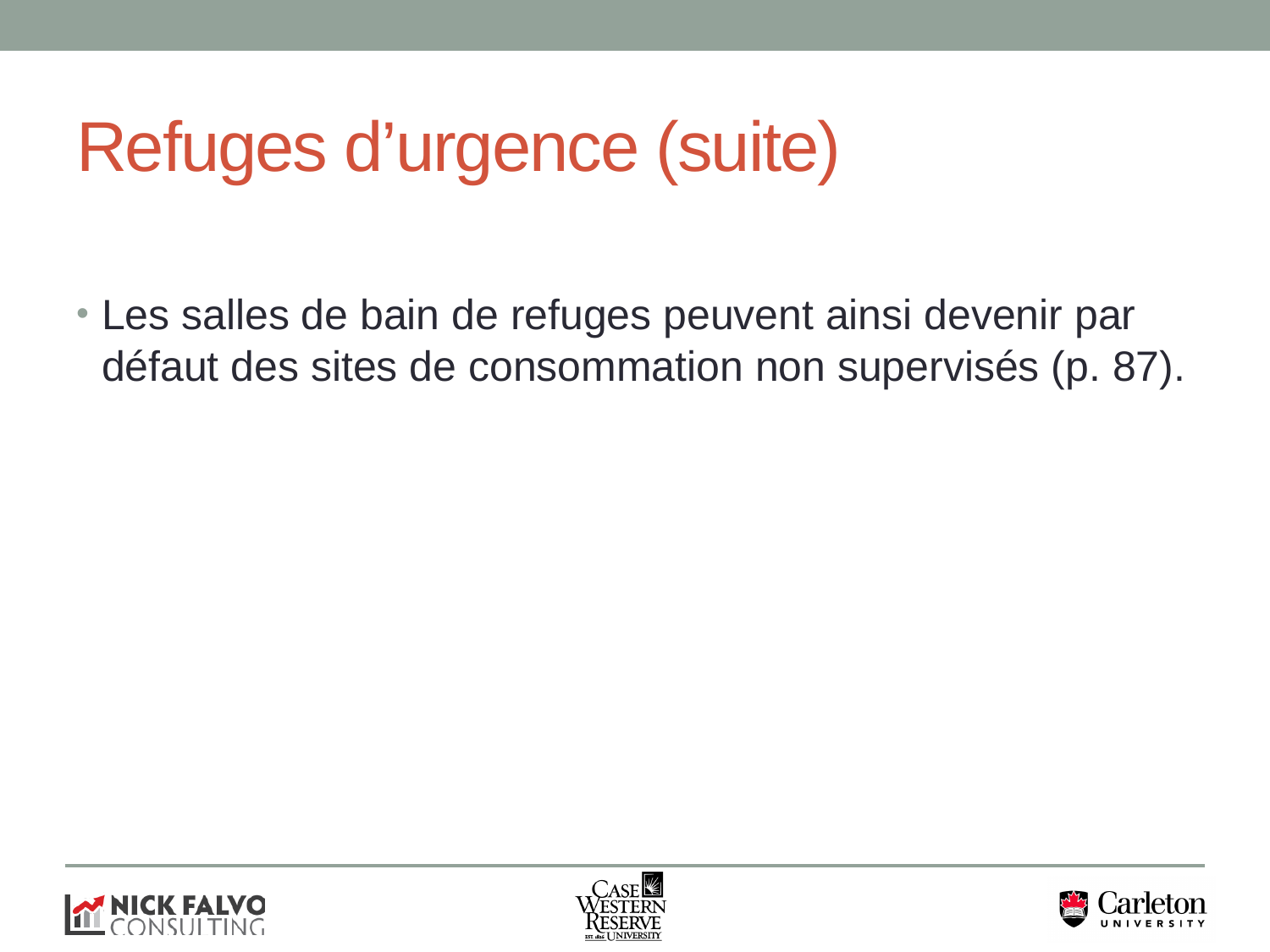

# Refuges d’urgence (suite)

Les salles de bain de refuges peuvent ainsi devenir par défaut des sites de consommation non supervisés (p. 87).